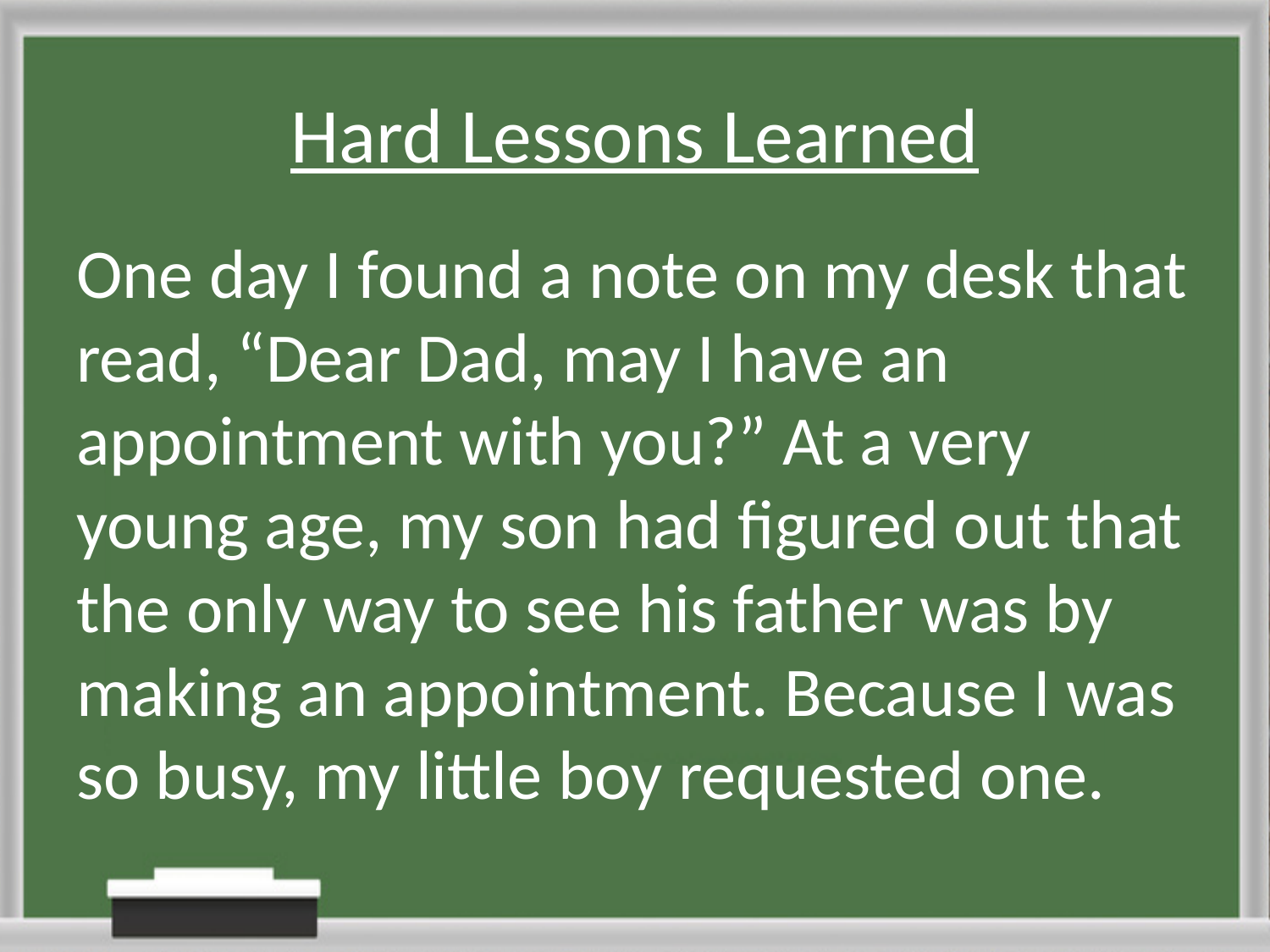

# Hard Lessons Learned
One day I found a note on my desk that read, “Dear Dad, may I have an appointment with you?” At a very young age, my son had figured out that the only way to see his father was by making an appointment. Because I was so busy, my little boy requested one.